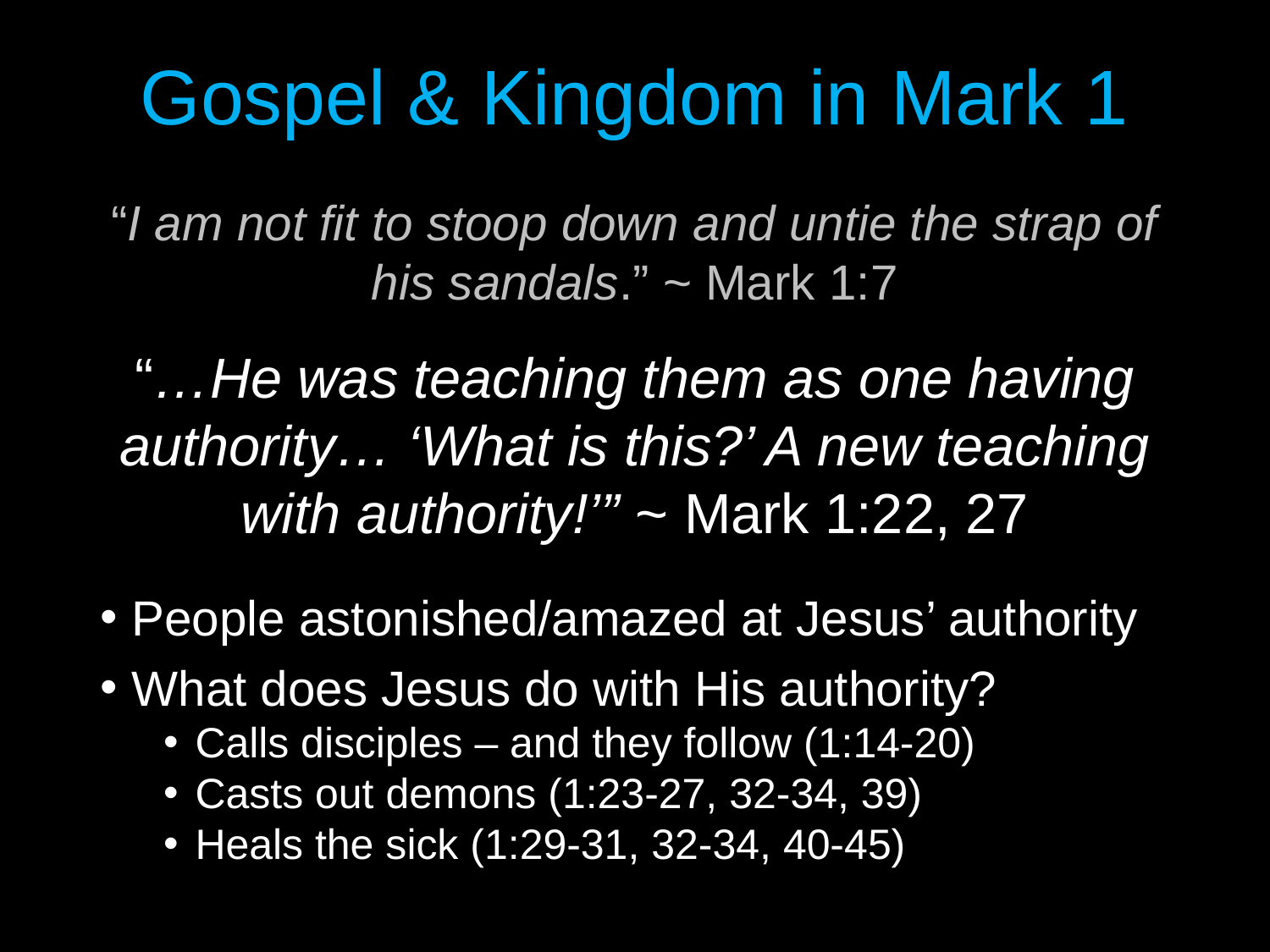

# Gospel & Kingdom in Mark 1
“I am not fit to stoop down and untie the strap of his sandals.” ~ Mark 1:7
“…He was teaching them as one having authority… ‘What is this?’ A new teaching with authority!’” ~ Mark 1:22, 27
People astonished/amazed at Jesus’ authority
What does Jesus do with His authority?
Calls disciples – and they follow (1:14-20)
Casts out demons (1:23-27, 32-34, 39)
Heals the sick (1:29-31, 32-34, 40-45)